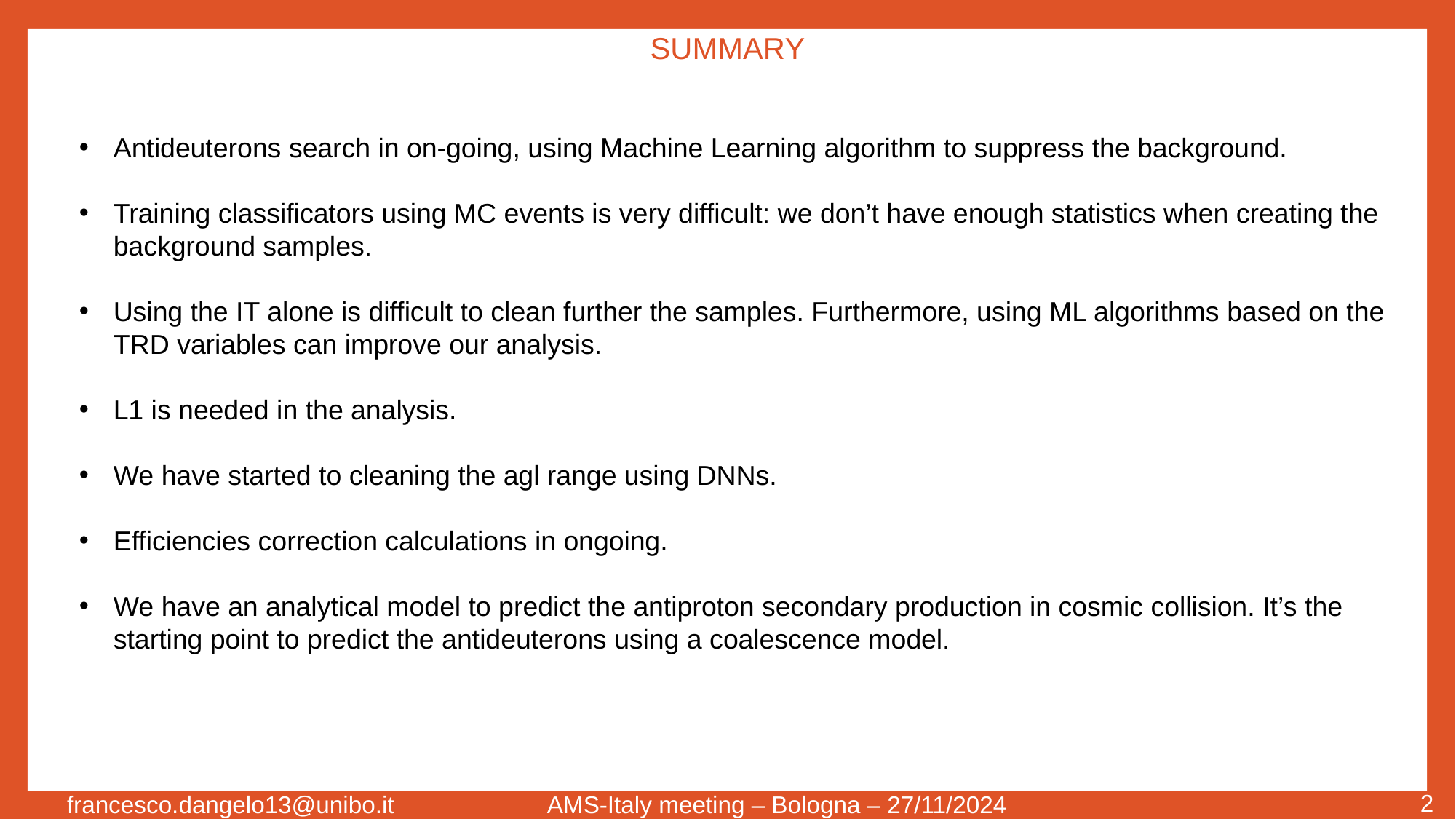

SUMMARY
Antideuterons search in on-going, using Machine Learning algorithm to suppress the background.

Training classificators using MC events is very difficult: we don’t have enough statistics when creating the background samples.

Using the IT alone is difficult to clean further the samples. Furthermore, using ML algorithms based on the TRD variables can improve our analysis.

L1 is needed in the analysis.

We have started to cleaning the agl range using DNNs.

Efficiencies correction calculations in ongoing.

We have an analytical model to predict the antiproton secondary production in cosmic collision. It’s the starting point to predict the antideuterons using a coalescence model.
21
francesco.dangelo13@unibo.it
AMS-Italy meeting – Bologna – 27/11/2024